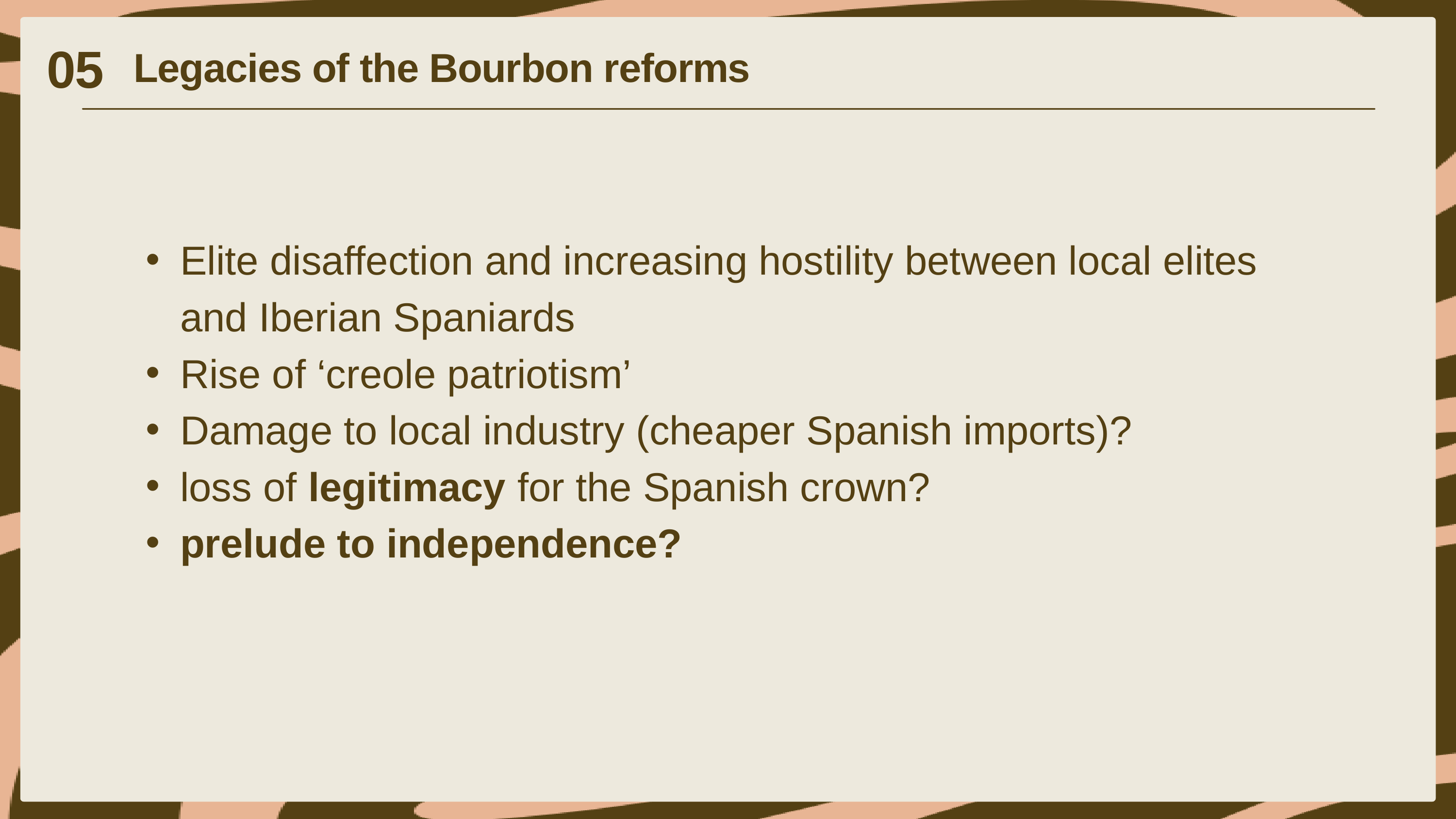

05
Legacies of the Bourbon reforms

Elite disaffection and increasing hostility between local elites and Iberian Spaniards
Rise of ‘creole patriotism’
Damage to local industry (cheaper Spanish imports)?
loss of legitimacy for the Spanish crown?
prelude to independence?